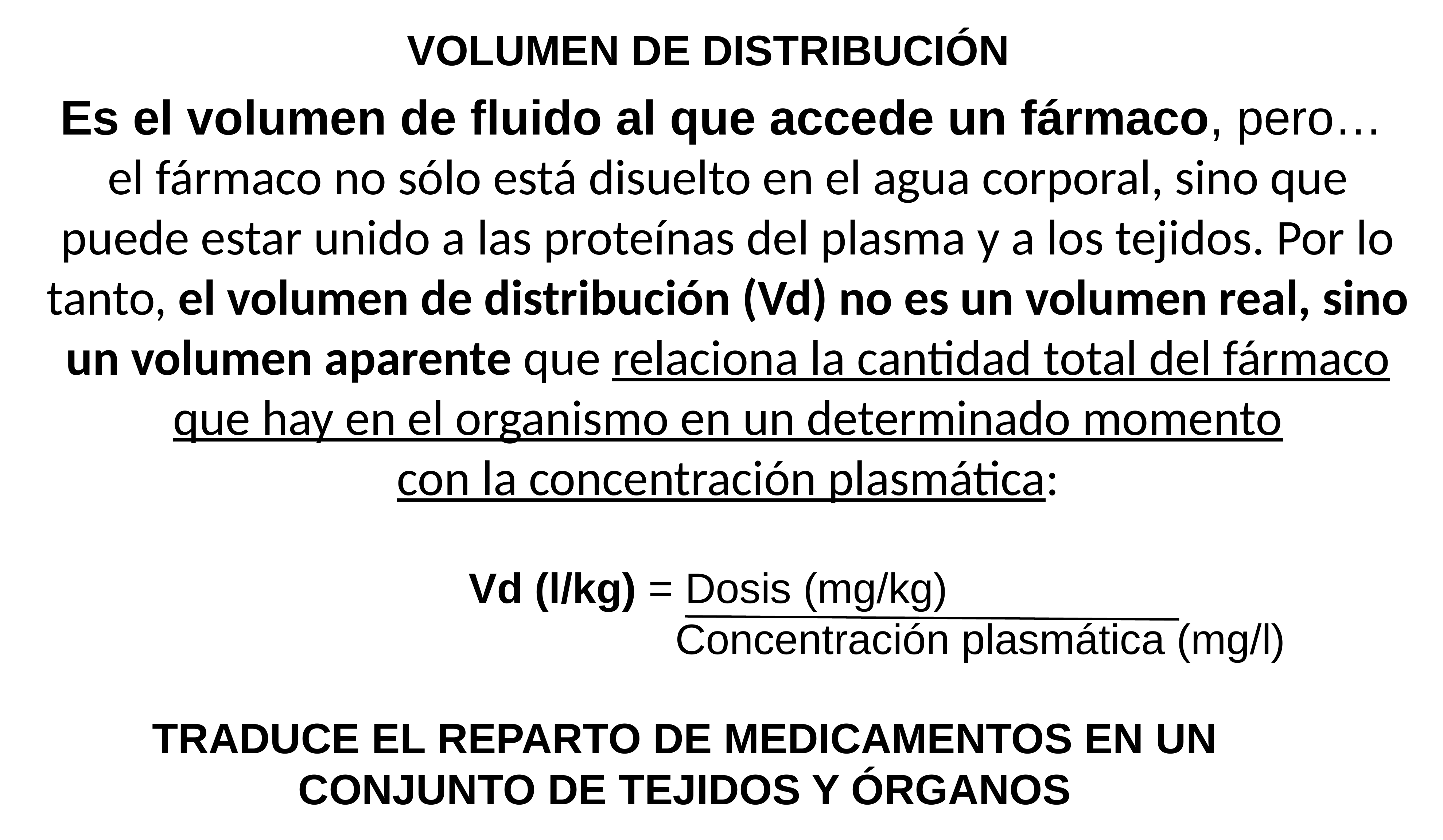

VOLUMEN DE DISTRIBUCIÓN
Es el volumen de fluido al que accede un fármaco, pero…
el fármaco no sólo está disuelto en el agua corporal, sino que puede estar unido a las proteínas del plasma y a los tejidos. Por lo tanto, el volumen de distribución (Vd) no es un volumen real, sino un volumen aparente que relaciona la cantidad total del fármaco
que hay en el organismo en un determinado momento
con la concentración plasmática:
Vd (l/kg) = Dosis (mg/kg)
                                               Concentración plasmática (mg/l)

TRADUCE EL REPARTO DE MEDICAMENTOS EN UN CONJUNTO DE TEJIDOS Y ÓRGANOS